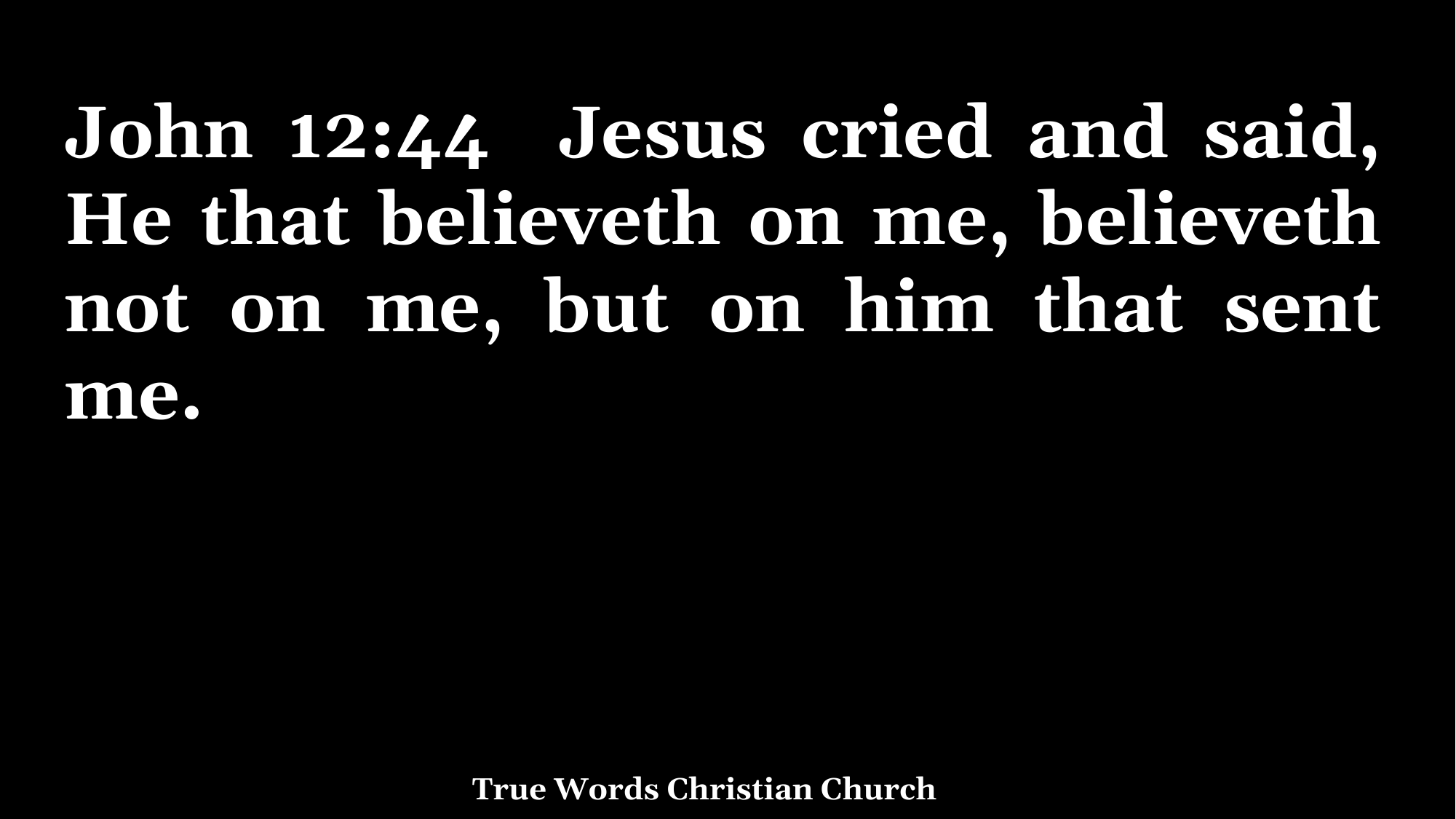

John 12:44  Jesus cried and said, He that believeth on me, believeth not on me, but on him that sent me.
True Words Christian Church